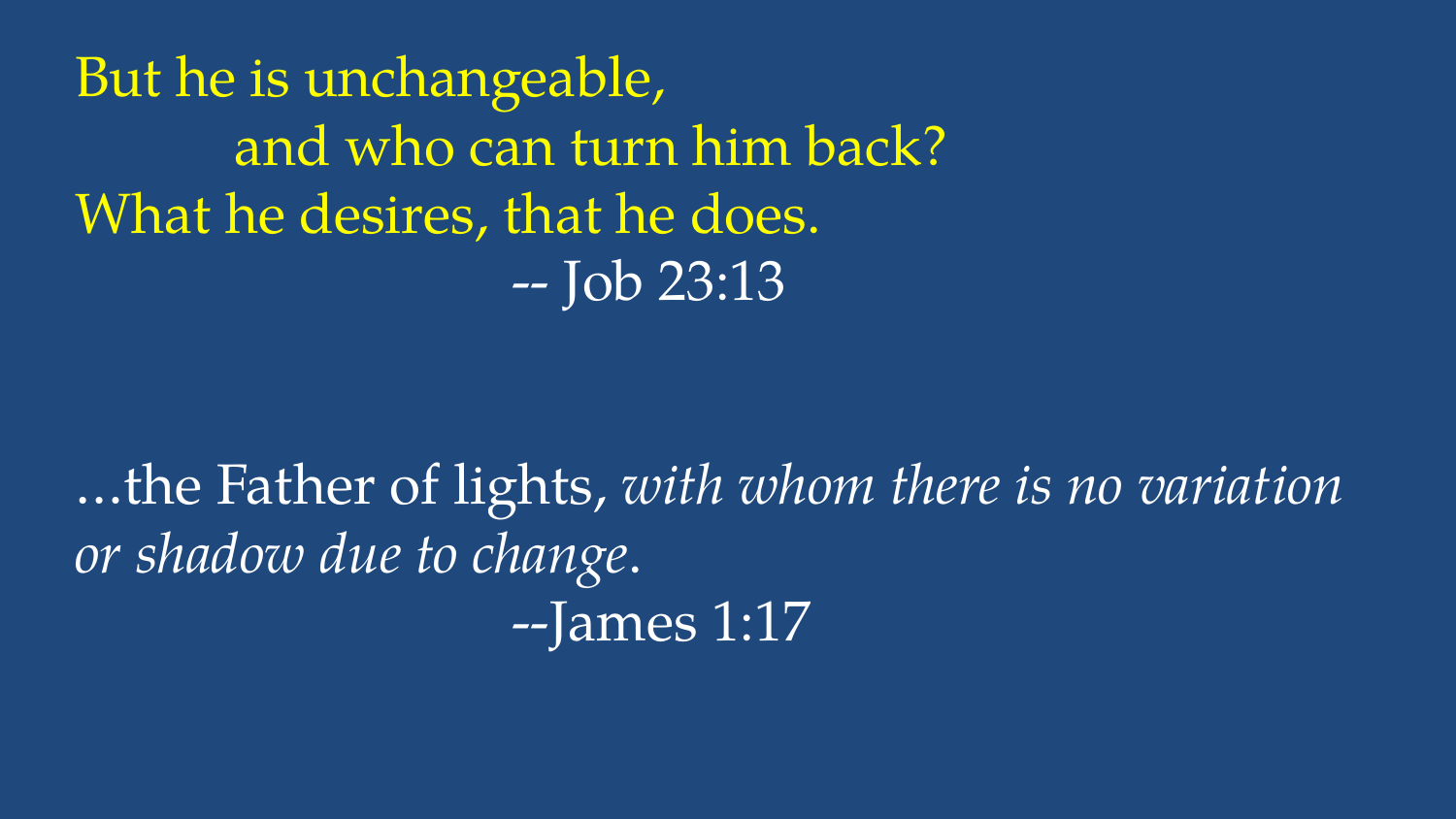

But he is unchangeable,
	 and who can turn him back?
What he desires, that he does.
			-- Job 23:13

…the Father of lights, with whom there is no variation or shadow due to change.
			--James 1:17